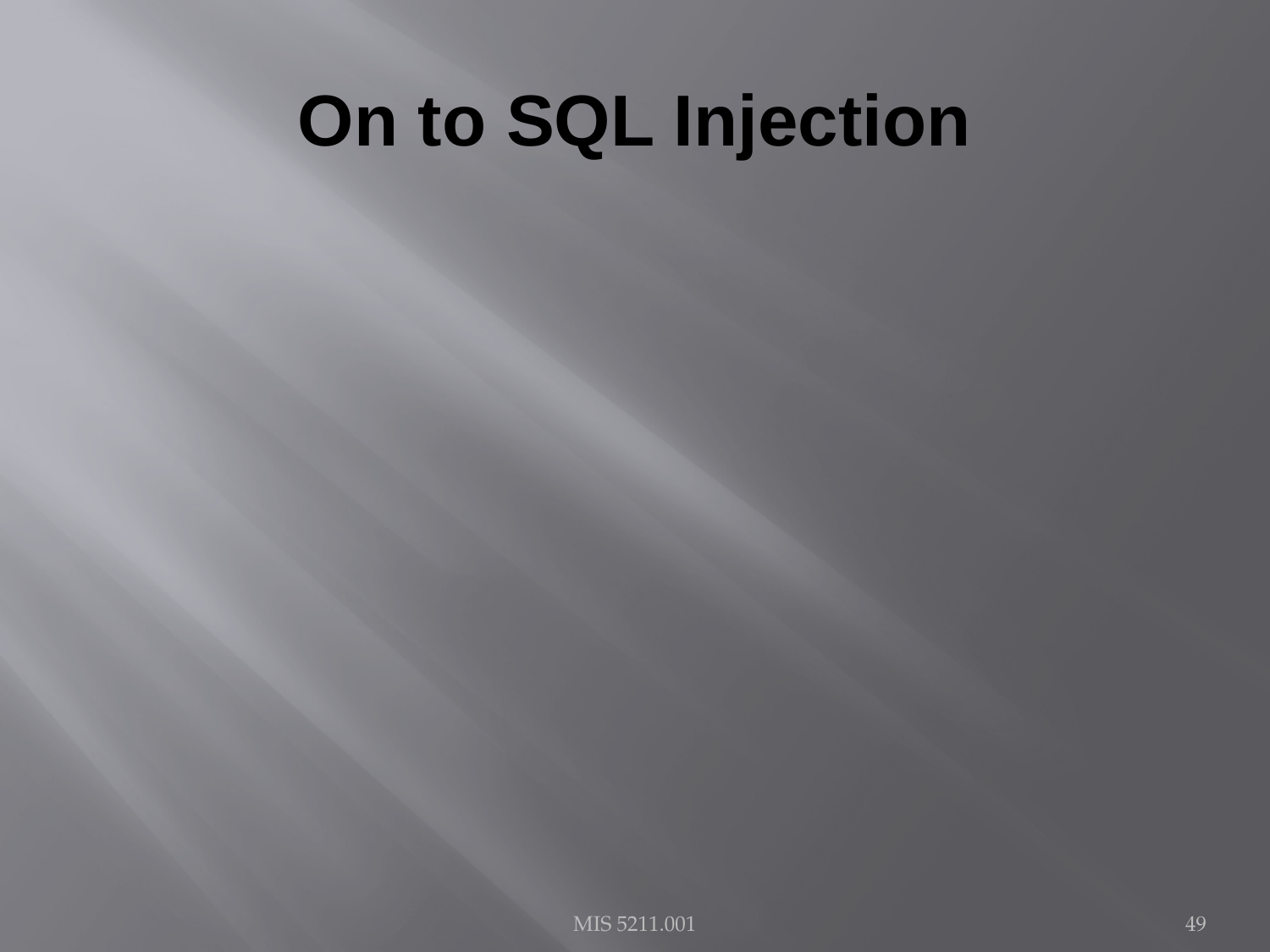

# On to SQL Injection

MIS 5211.001
49